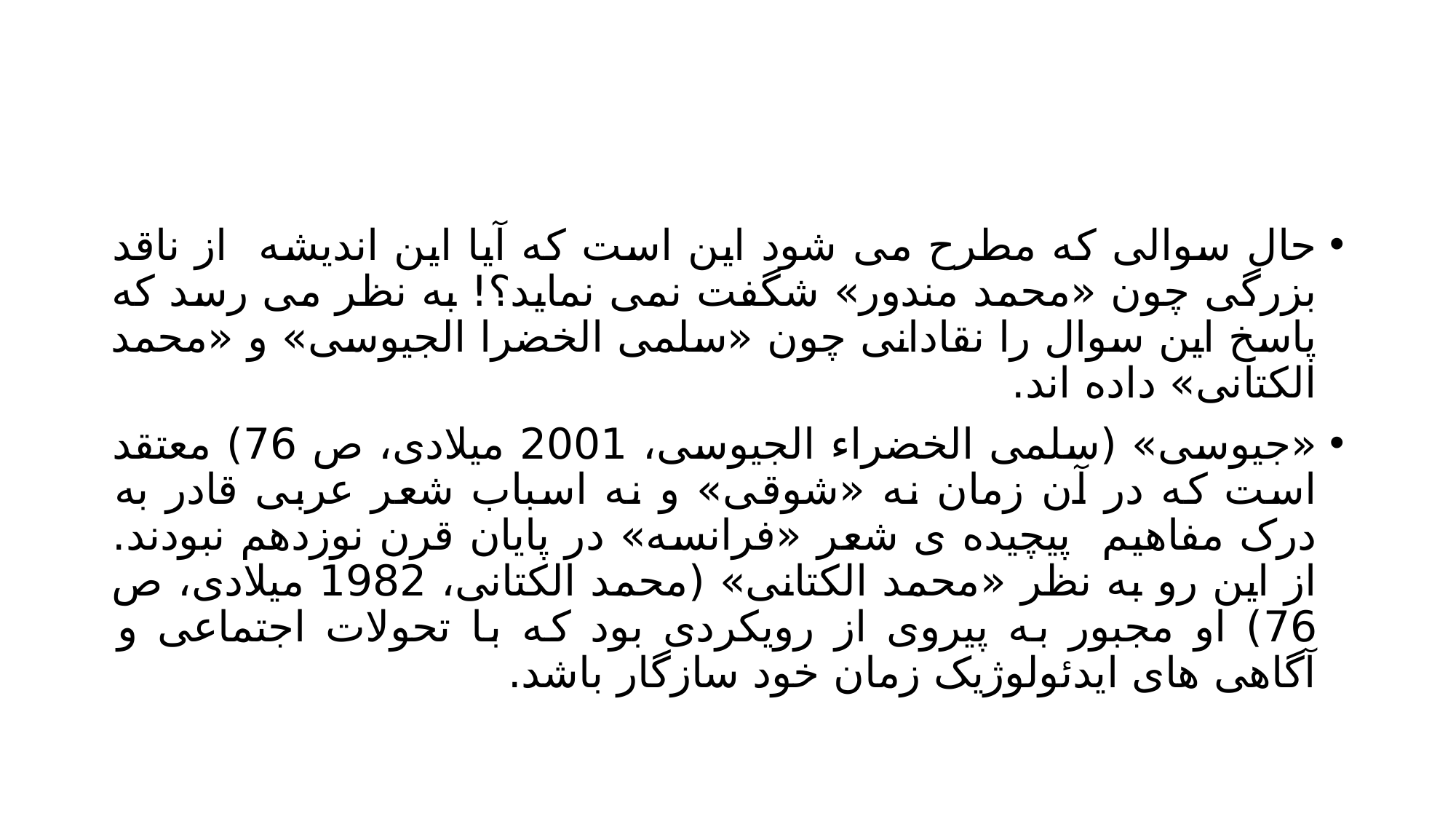

#
حال سوالی که مطرح می شود این است که آیا این اندیشه  از ناقد بزرگی چون «محمد مندور» شگفت نمی نماید؟! به نظر می رسد که پاسخ این سوال را نقادانی چون «سلمی الخضرا الجیوسی» و «محمد الکتانی» داده اند.
«جیوسی» (سلمی الخضراء الجیوسی، 2001 میلادی، ص 76) معتقد است که در آن زمان نه «شوقی» و نه اسباب شعر عربی قادر به درک مفاهیم  پیچیده ی شعر «فرانسه» در پایان قرن نوزدهم نبودند. از این رو به نظر «محمد الکتانی» (محمد الکتانی، 1982 میلادی، ص 76) او مجبور به پیروی از رویکردی بود که با تحولات اجتماعی و آگاهی های ایدئولوژیک زمان خود سازگار باشد.